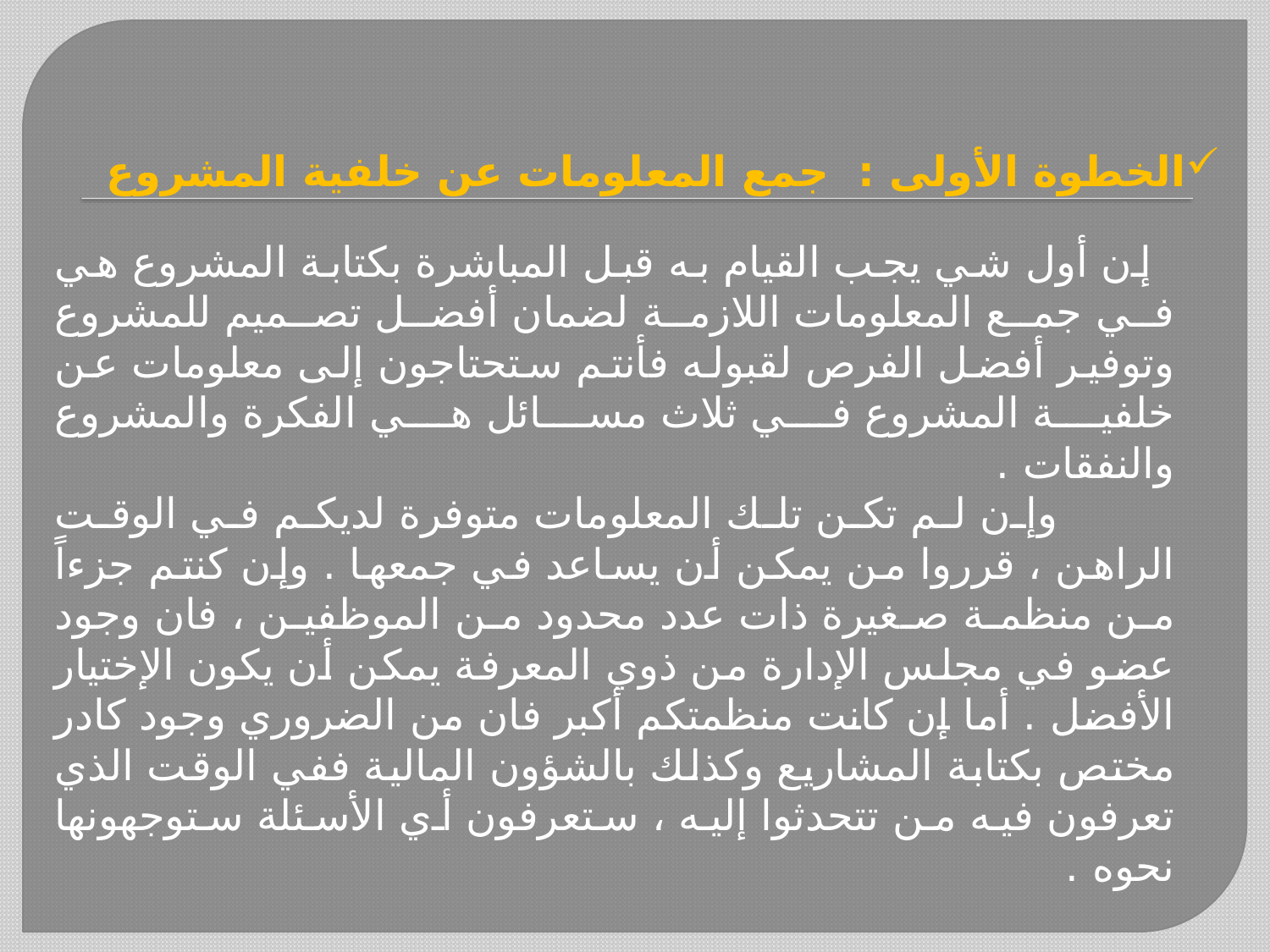

# الخطوة الأولى :  جمع المعلومات عن خلفية المشروع
    إن أول شي يجب القيام به قبل المباشرة بكتابة المشروع هي في جمع المعلومات اللازمة لضمان أفضل تصميم للمشروع وتوفير أفضل الفرص لقبوله فأنتم ستحتاجون إلى معلومات عن خلفية المشروع في ثلاث مسائل هي الفكرة والمشروع والنفقات .
           وإن لم تكن تلك المعلومات متوفرة لديكم في الوقت الراهن ، قرروا من يمكن أن يساعد في جمعها . وإن كنتم جزءاً من منظمة صغيرة ذات عدد محدود من الموظفين ، فان وجود عضو في مجلس الإدارة من ذوي المعرفة يمكن أن يكون الإختيار الأفضل . أما إن كانت منظمتكم أكبر فان من الضروري وجود كادر مختص بكتابة المشاريع وكذلك بالشؤون المالية ففي الوقت الذي تعرفون فيه من تتحدثوا إليه ، ستعرفون أي الأسئلة ستوجهونها نحوه .